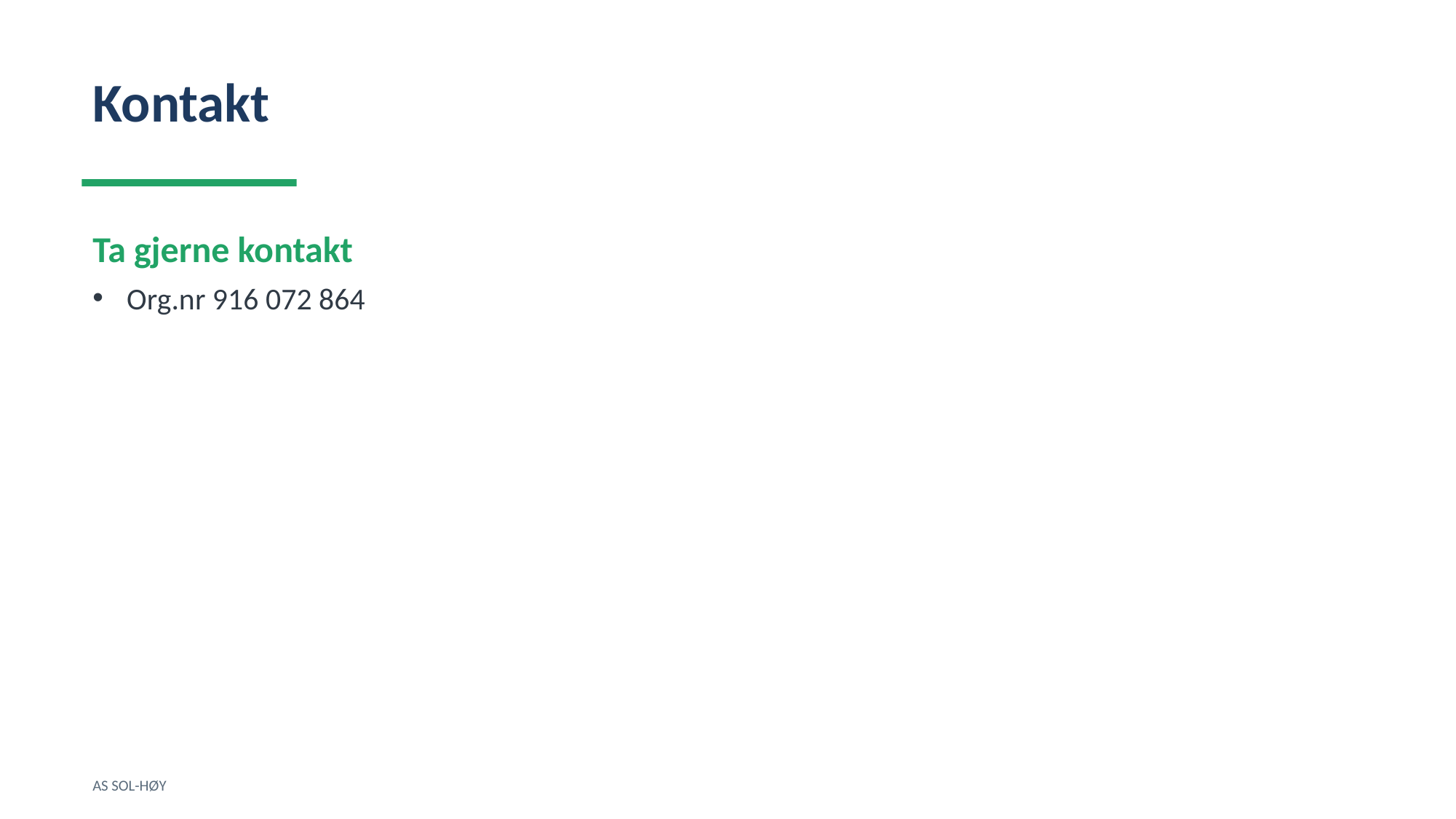

Kontakt

Ta gjerne kontakt
Org.nr 916 072 864
AS SOL-HØY